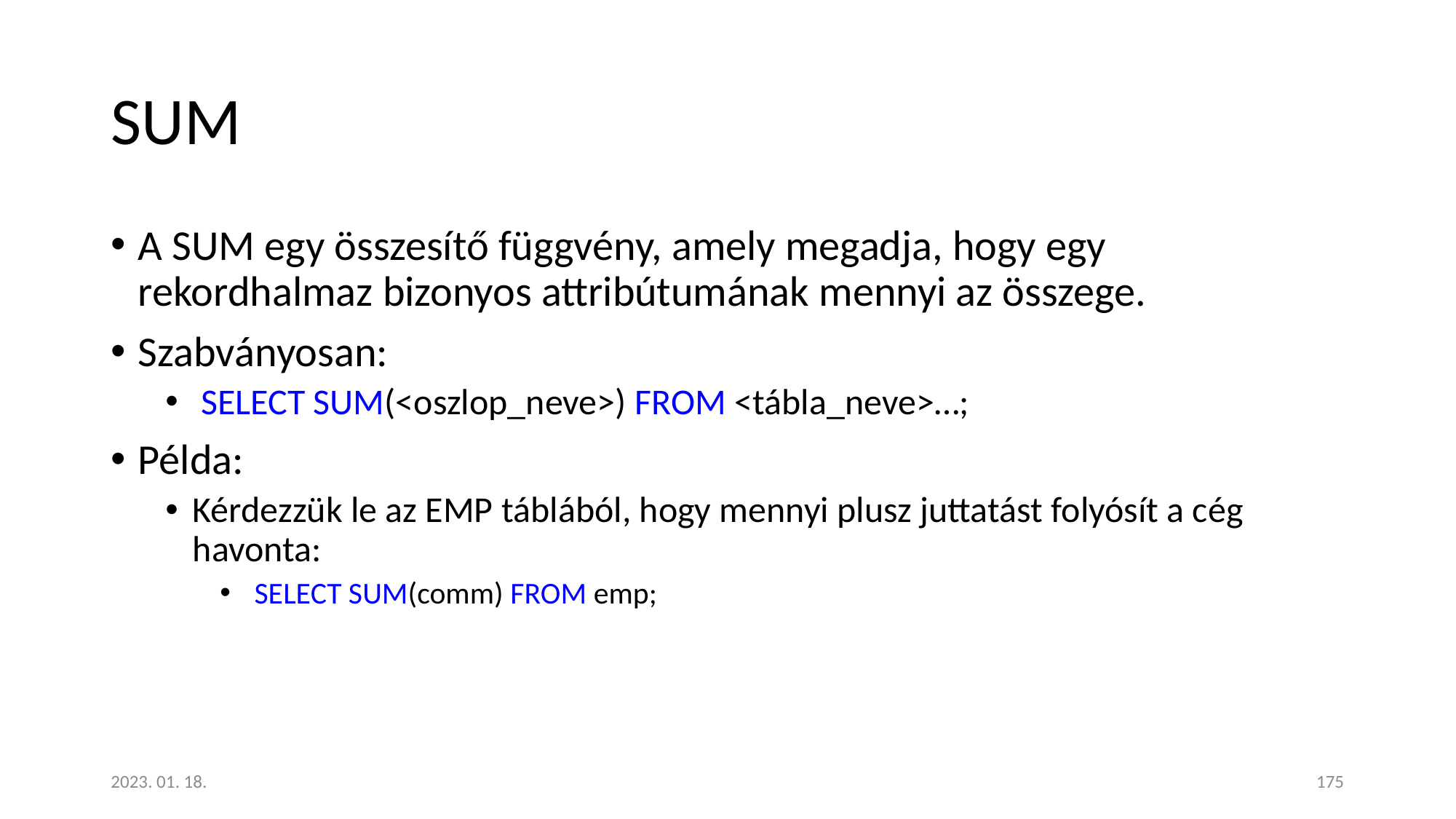

# SUM
A SUM egy összesítő függvény, amely megadja, hogy egy rekordhalmaz bizonyos attribútumának mennyi az összege.
Szabványosan:
 SELECT SUM(<oszlop_neve>) FROM <tábla_neve>…;
Példa:
Kérdezzük le az EMP táblából, hogy mennyi plusz juttatást folyósít a cég havonta:
 SELECT SUM(comm) FROM emp;
2023. 01. 18.
175